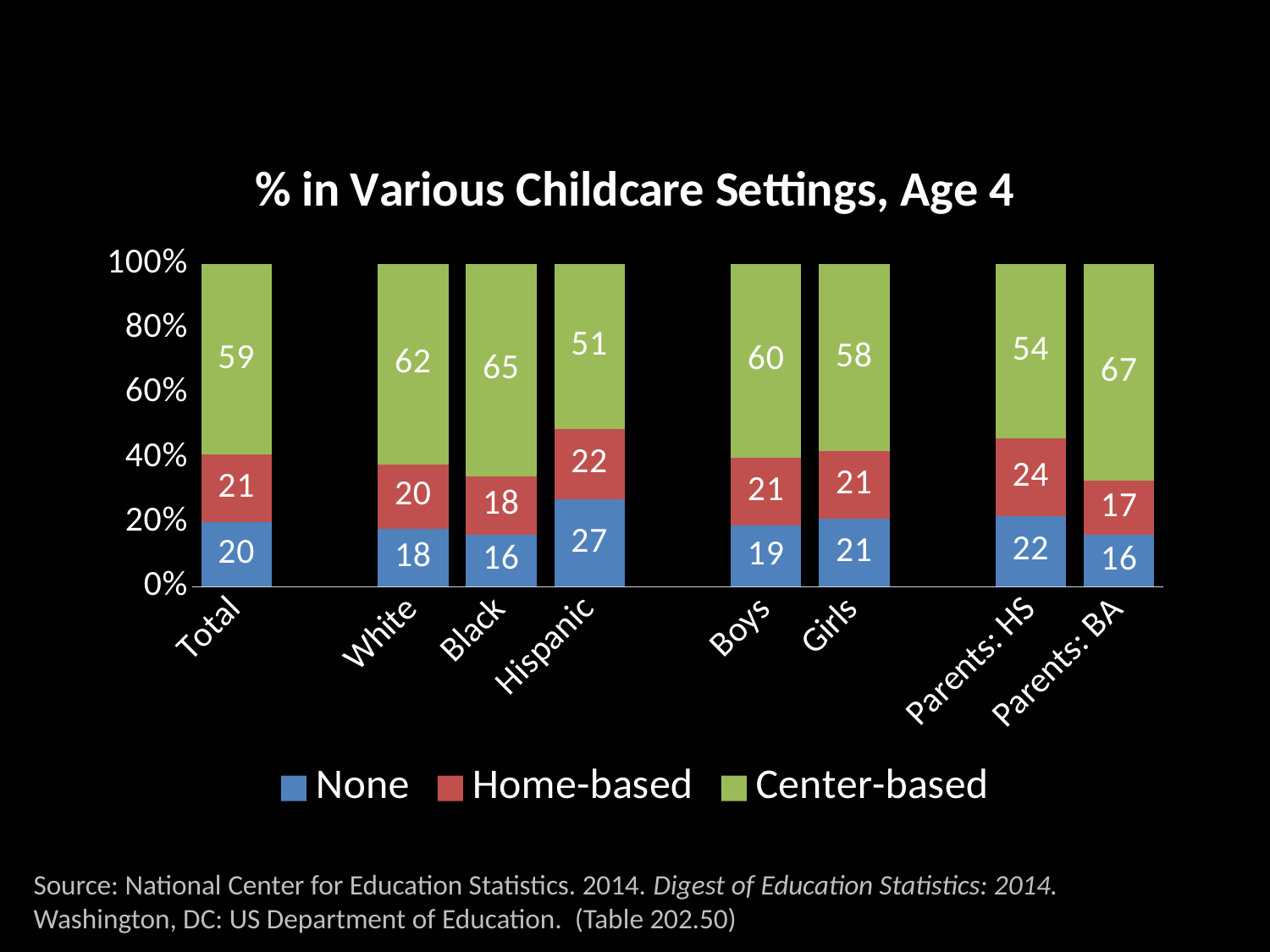

### Chart: % in Various Childcare Settings, Age 4

| Category | None | Home-based | Center-based |
|---|---|---|---|
| Total | 20.0 | 21.0 | 59.0 |
|    | None | None | None |
| White | 18.0 | 20.0 | 62.0 |
| Black | 16.0 | 18.0 | 65.0 |
| Hispanic | 27.0 | 22.0 | 51.0 |
|  | None | None | None |
| Boys | 19.0 | 21.0 | 60.0 |
| Girls | 21.0 | 21.0 | 58.0 |
|  | None | None | None |
| Parents: HS | 22.0 | 24.0 | 54.0 |
| Parents: BA | 16.0 | 17.0 | 67.0 |
Source: National Center for Education Statistics. 2014. Digest of Education Statistics: 2014. Washington, DC: US Department of Education.  (Table 202.50)